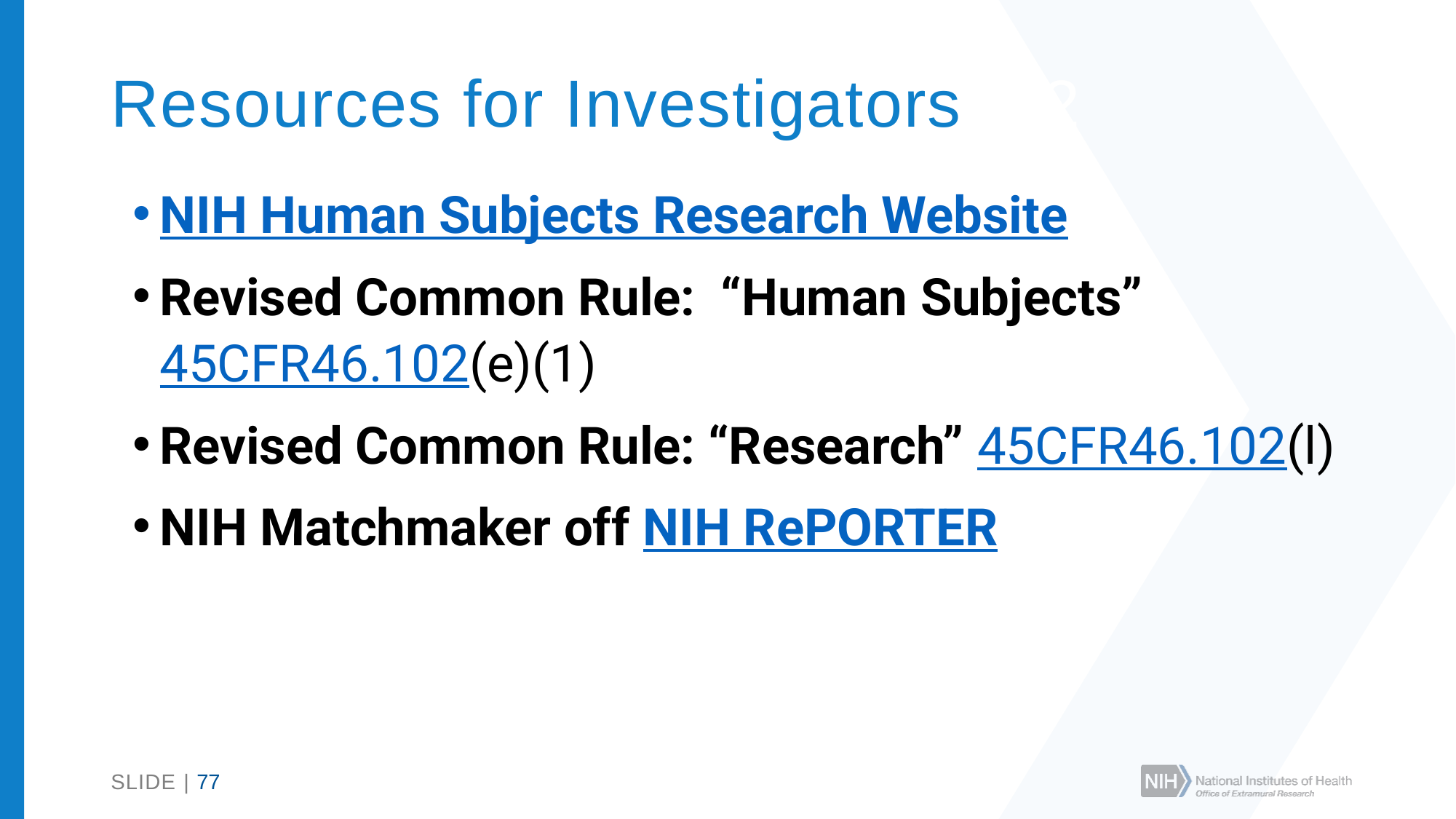

# Resources for Investigators.5.2
NIH Human Subjects Research Website
Revised Common Rule:  “Human Subjects” 45CFR46.102(e)(1)
Revised Common Rule: “Research” 45CFR46.102(l)
NIH Matchmaker off NIH RePORTER

SLIDE | 77